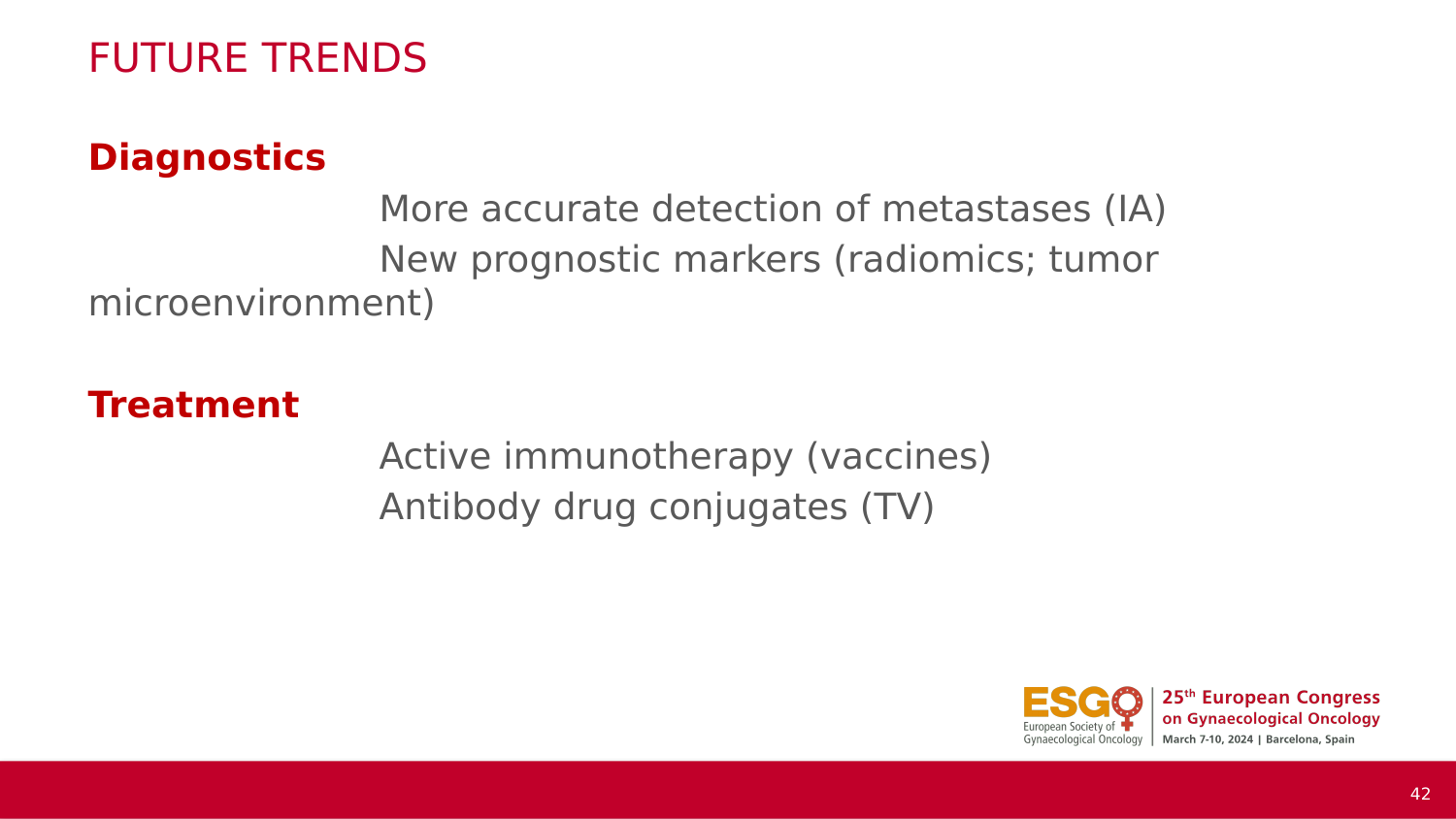

FUTURE TRENDS
Diagnostics
		More accurate detection of metastases (IA)
		New prognostic markers (radiomics; tumor microenvironment)

Treatment
		Active immunotherapy (vaccines)
		Antibody drug conjugates (TV)
42